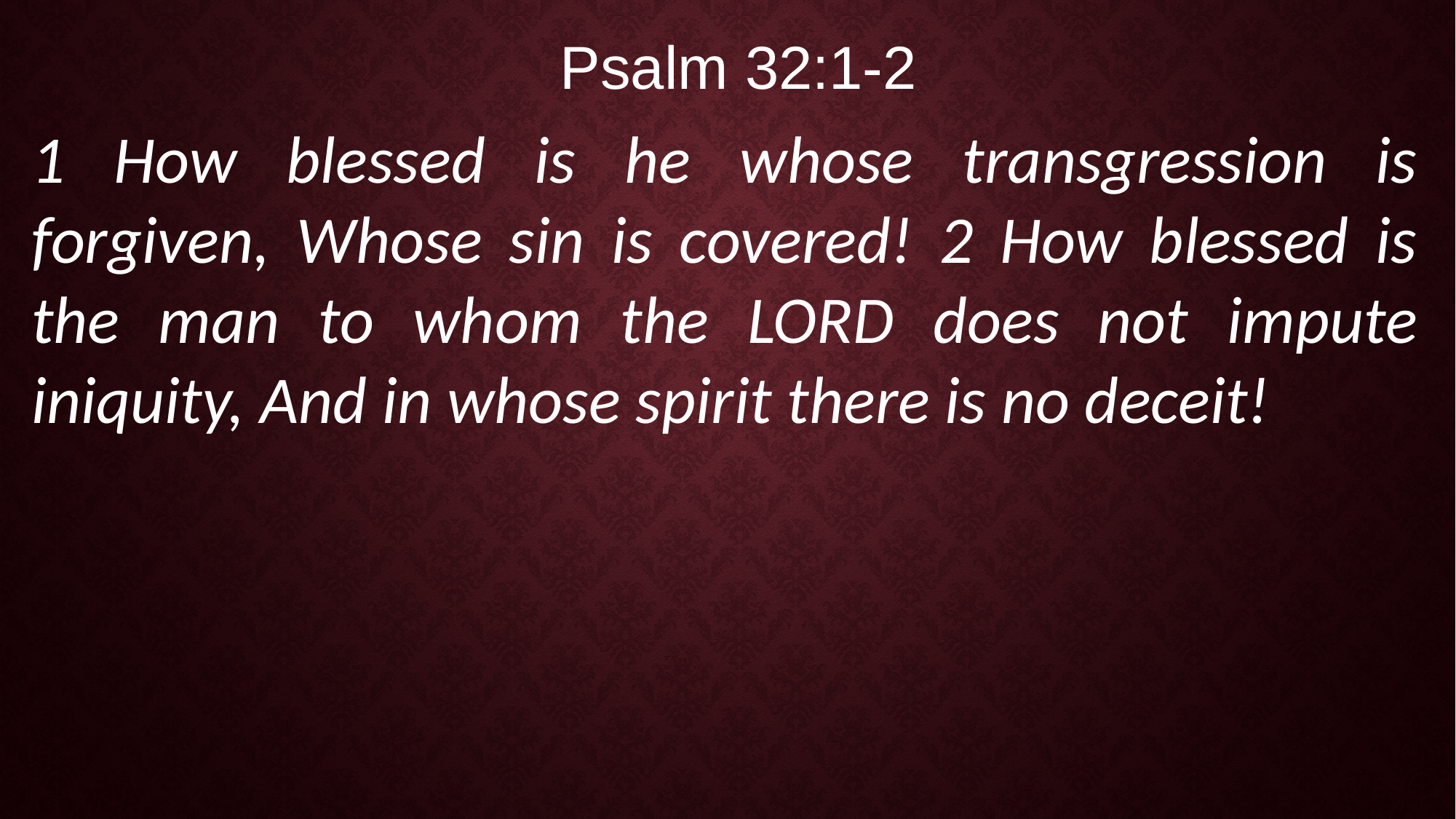

Psalm 32:1-2
1 How blessed is he whose transgression is forgiven, Whose sin is covered! 2 How blessed is the man to whom the LORD does not impute iniquity, And in whose spirit there is no deceit!